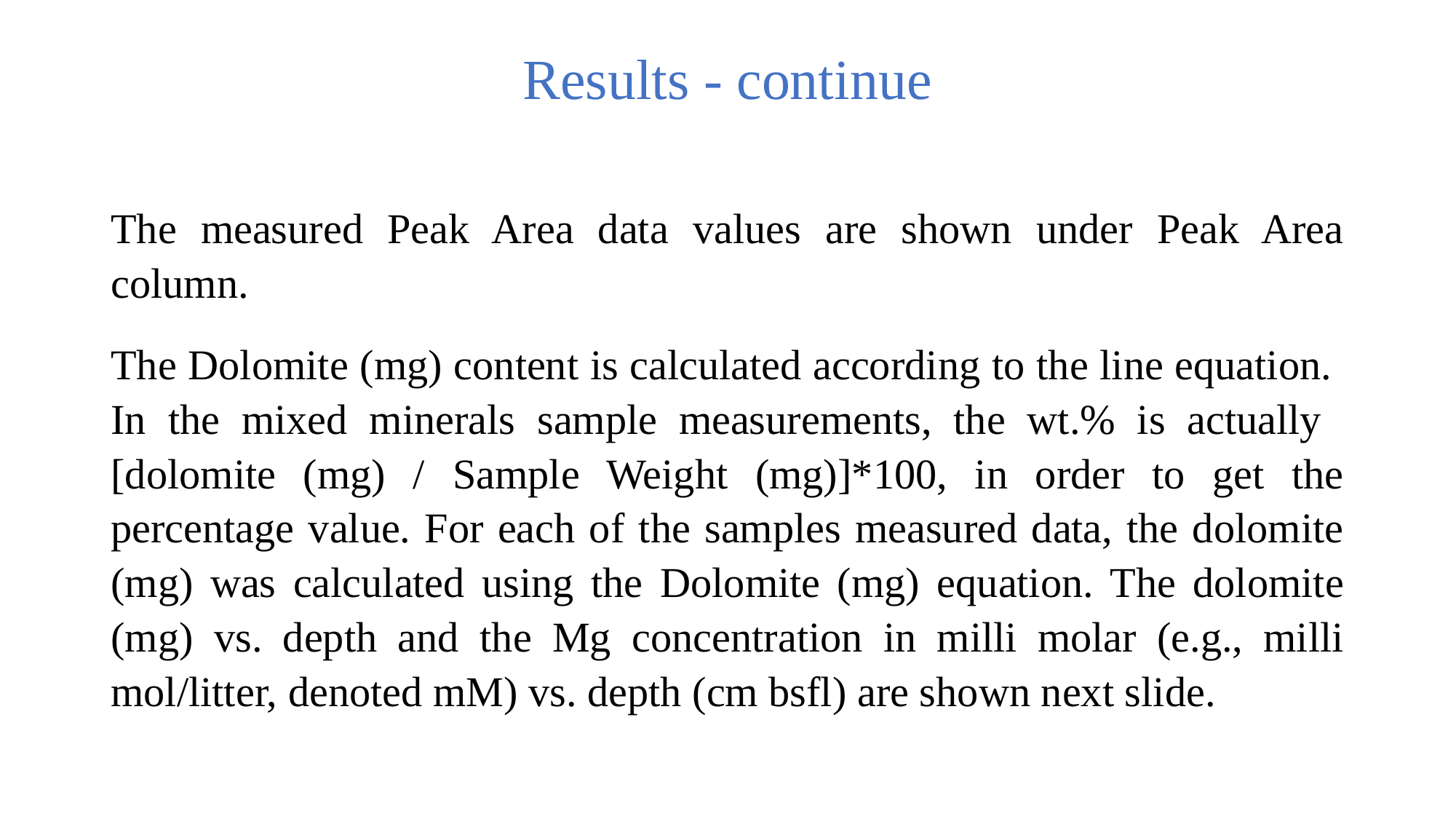

# Results - continue

The measured Peak Area data values are shown under Peak Area column.
The Dolomite (mg) content is calculated according to the line equation.  In the mixed minerals sample measurements, the wt.% is actually  [dolomite (mg) / Sample Weight (mg)]*100, in order to get the percentage value. For each of the samples measured data, the dolomite (mg) was calculated using the Dolomite (mg) equation. The dolomite (mg) vs. depth and the Mg concentration in milli molar (e.g., milli mol/litter, denoted mM) vs. depth (cm bsfl) are shown next slide.